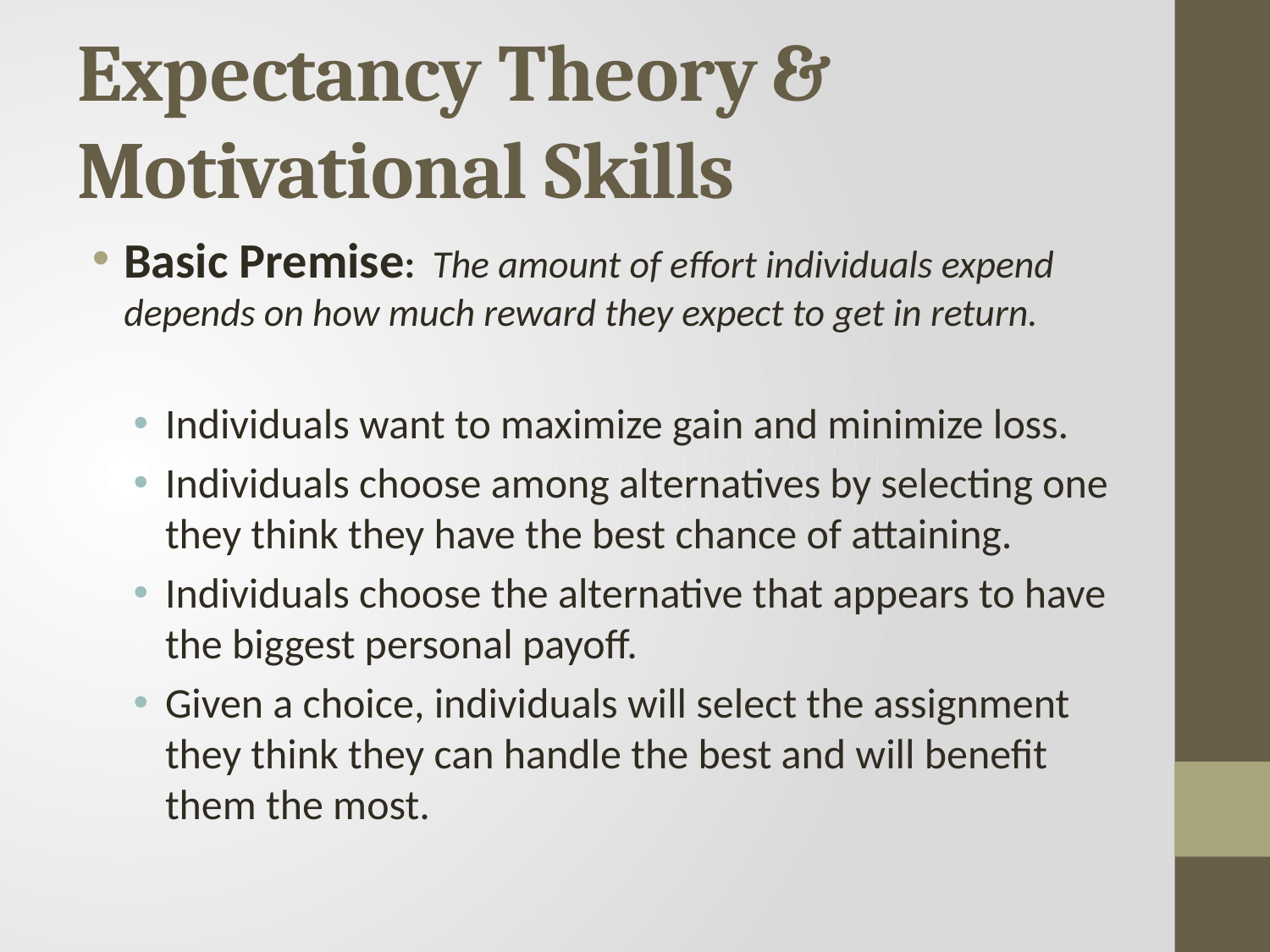

# Expectancy Theory & Motivational Skills
Basic Premise:  The amount of effort individuals expend depends on how much reward they expect to get in return.

Individuals want to maximize gain and minimize loss.
Individuals choose among alternatives by selecting one they think they have the best chance of attaining.
Individuals choose the alternative that appears to have the biggest personal payoff.
Given a choice, individuals will select the assignment they think they can handle the best and will benefit them the most.